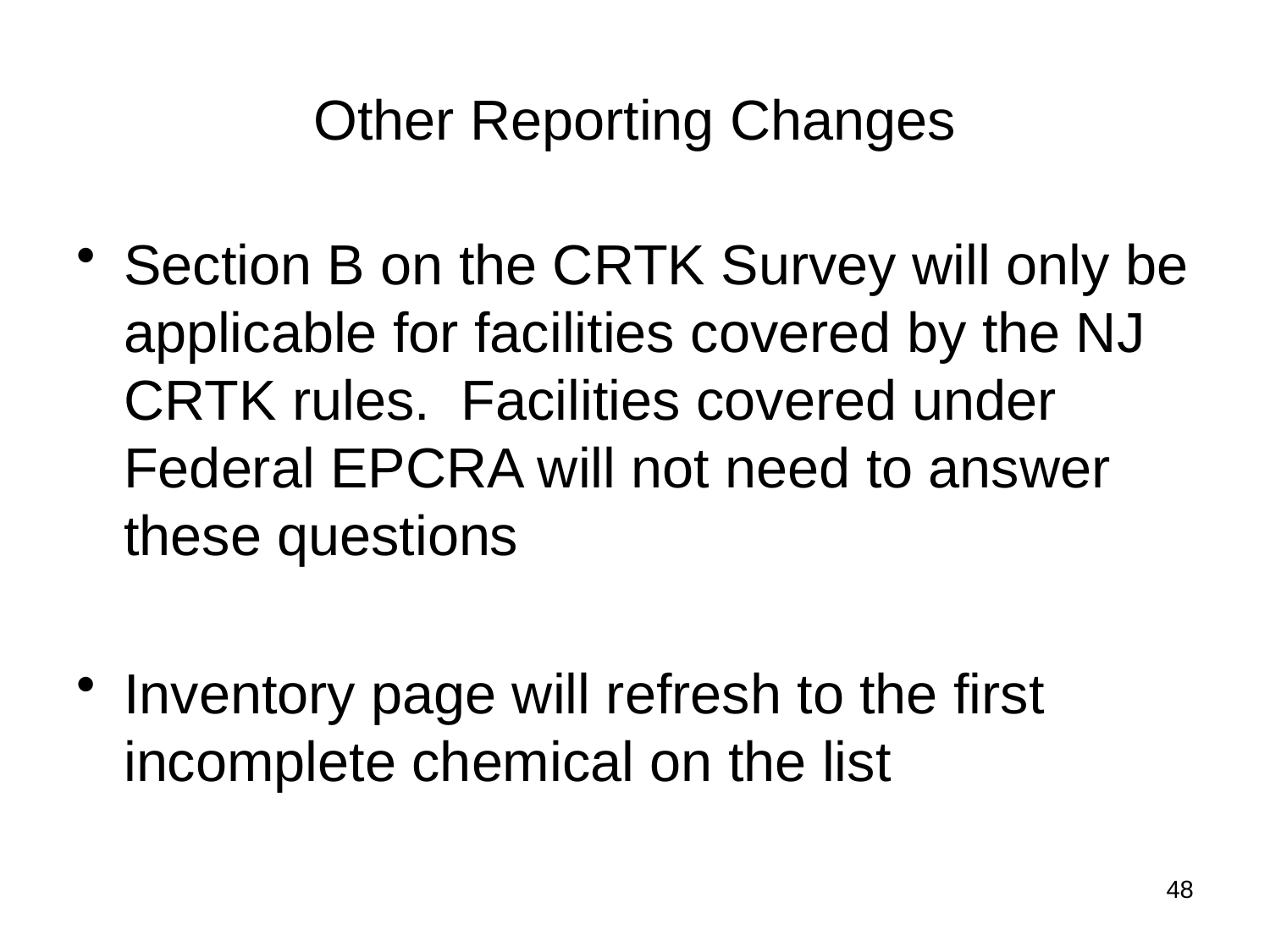

# Other Reporting Changes
Section B on the CRTK Survey will only be applicable for facilities covered by the NJ CRTK rules.  Facilities covered under Federal EPCRA will not need to answer these questions

Inventory page will refresh to the first incomplete chemical on the list
48